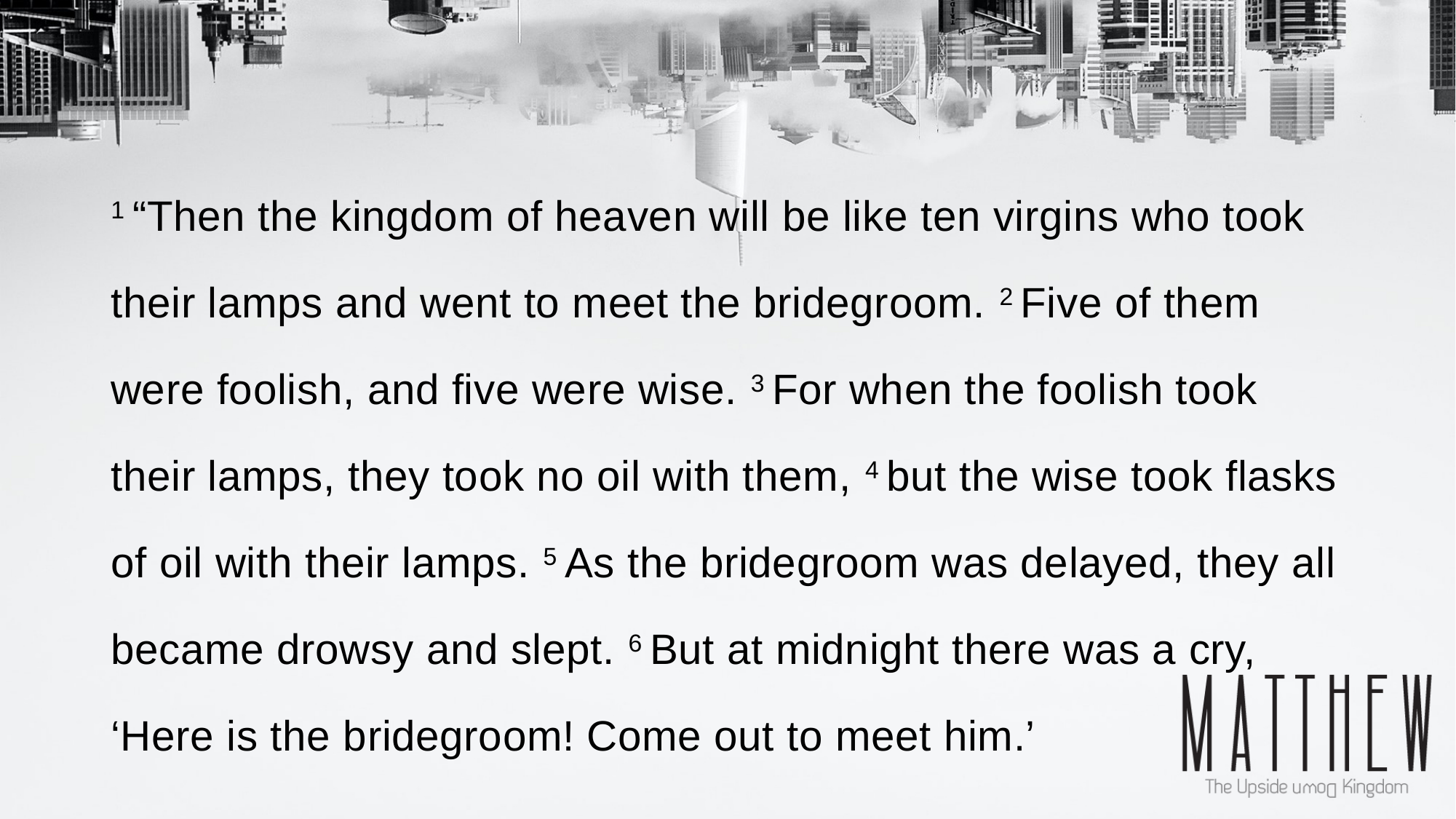

1 “Then the kingdom of heaven will be like ten virgins who took their lamps and went to meet the bridegroom. 2 Five of them were foolish, and five were wise. 3 For when the foolish took their lamps, they took no oil with them, 4 but the wise took flasks of oil with their lamps. 5 As the bridegroom was delayed, they all became drowsy and slept. 6 But at midnight there was a cry, ‘Here is the bridegroom! Come out to meet him.’